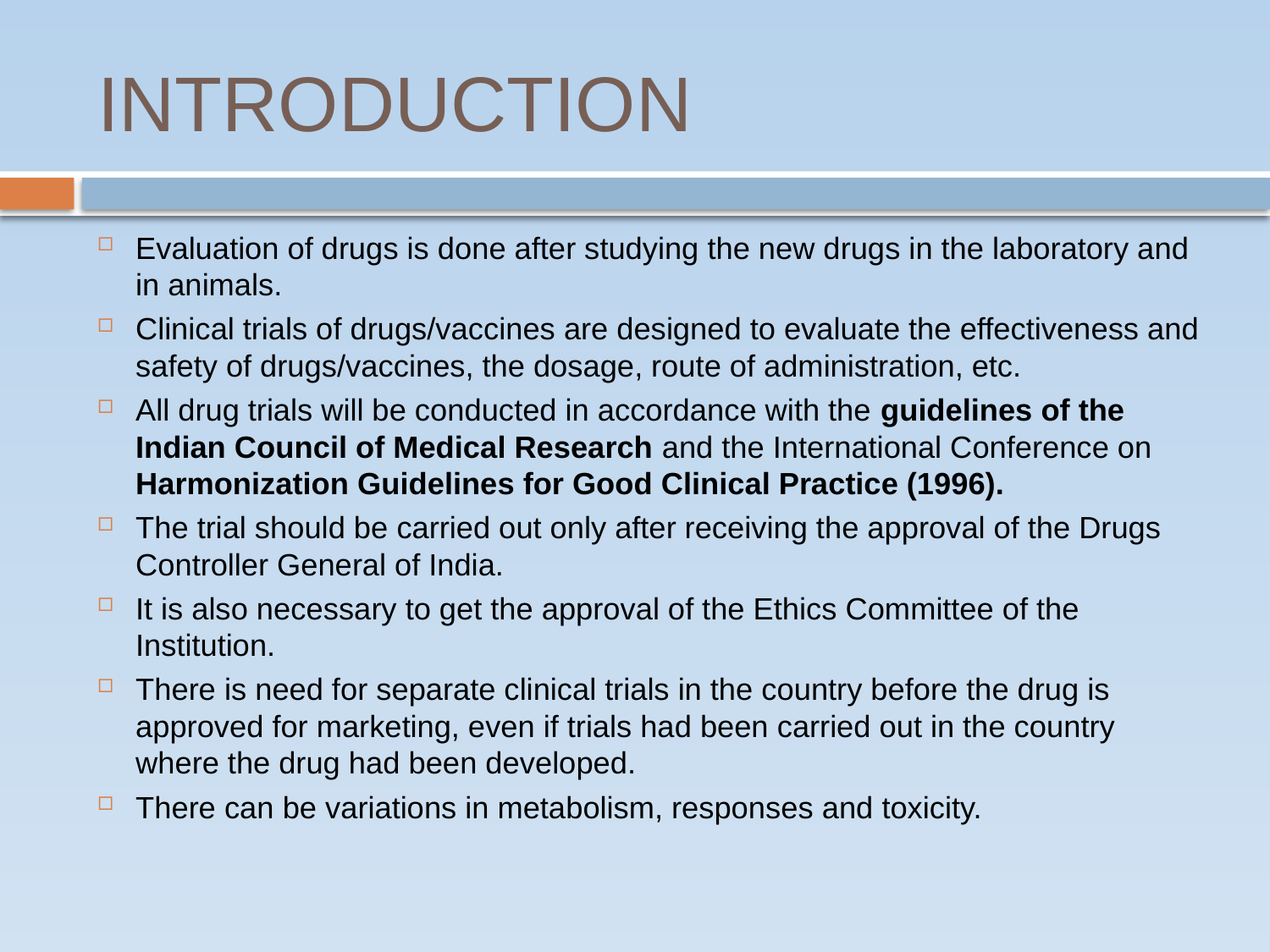

# INTRODUCTION
Evaluation of drugs is done after studying the new drugs in the laboratory and in animals.
Clinical trials of drugs/vaccines are designed to evaluate the effectiveness and safety of drugs/vaccines, the dosage, route of administration, etc.
All drug trials will be conducted in accordance with the guidelines of the Indian Council of Medical Research and the International Conference on Harmonization Guidelines for Good Clinical Practice (1996).
The trial should be carried out only after receiving the approval of the Drugs Controller General of India.
It is also necessary to get the approval of the Ethics Committee of the Institution.
There is need for separate clinical trials in the country before the drug is approved for marketing, even if trials had been carried out in the country where the drug had been developed.
There can be variations in metabolism, responses and toxicity.